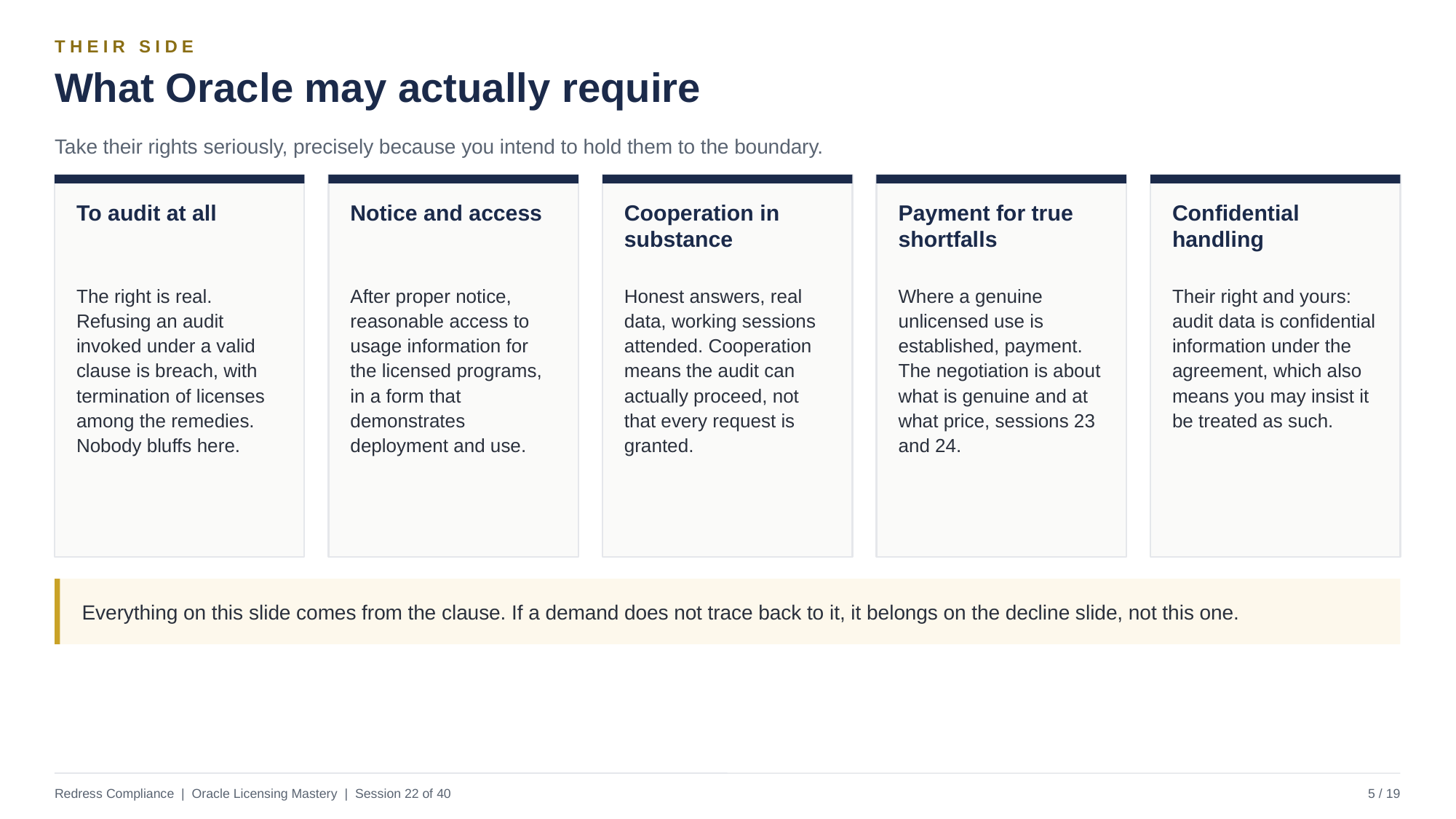

THEIR SIDE
What Oracle may actually require
Take their rights seriously, precisely because you intend to hold them to the boundary.

To audit at all
Notice and access
Cooperation in substance
Payment for true shortfalls
Confidential handling
The right is real. Refusing an audit invoked under a valid clause is breach, with termination of licenses among the remedies. Nobody bluffs here.
After proper notice, reasonable access to usage information for the licensed programs, in a form that demonstrates deployment and use.
Honest answers, real data, working sessions attended. Cooperation means the audit can actually proceed, not that every request is granted.
Where a genuine unlicensed use is established, payment. The negotiation is about what is genuine and at what price, sessions 23 and 24.
Their right and yours: audit data is confidential information under the agreement, which also means you may insist it be treated as such.

Everything on this slide comes from the clause. If a demand does not trace back to it, it belongs on the decline slide, not this one.

Redress Compliance  |  Oracle Licensing Mastery  |  Session 22 of 40
5 / 19